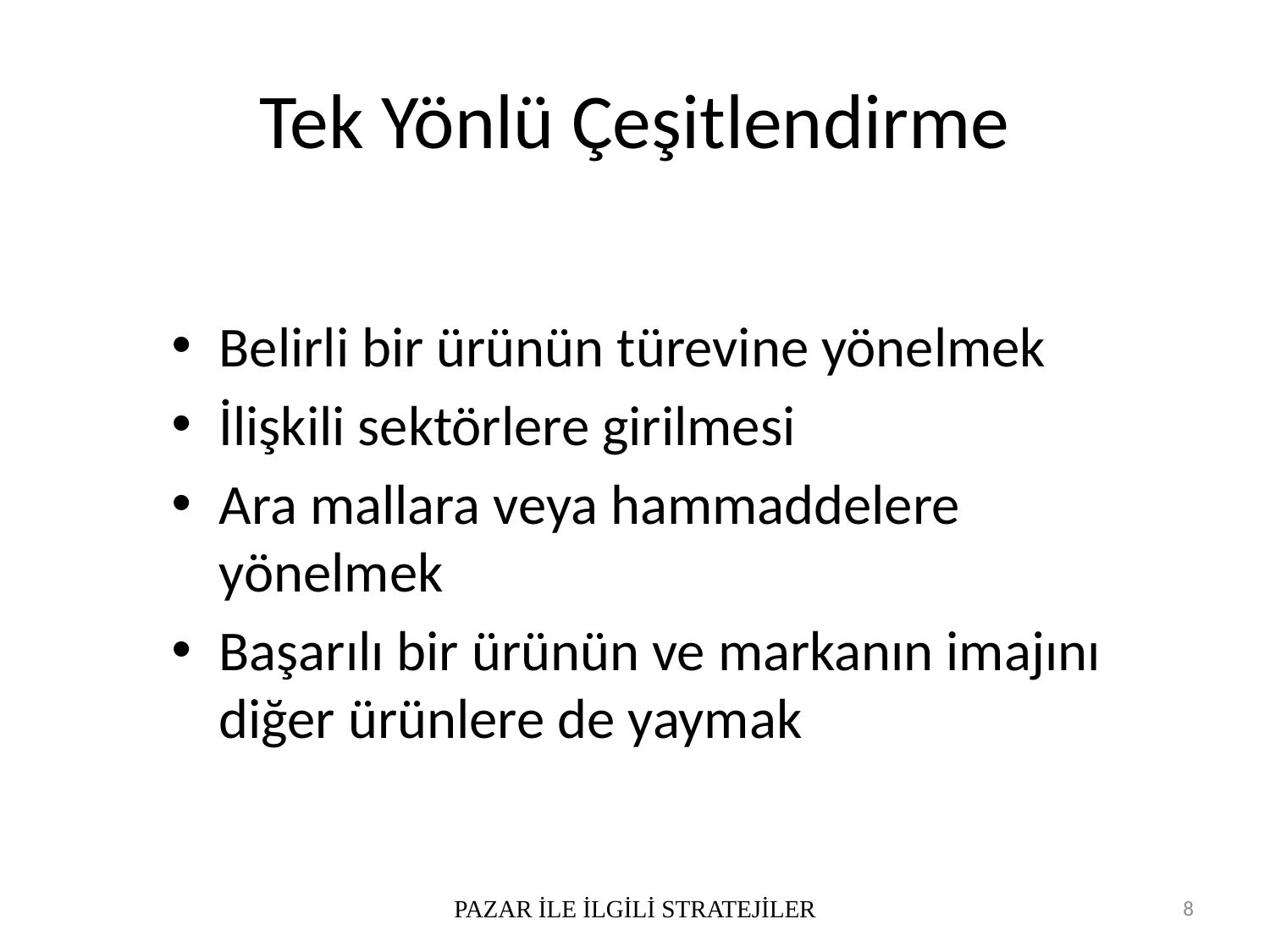

# Tek Yönlü Çeşitlendirme
Belirli bir ürünün türevine yönelmek
İlişkili sektörlere girilmesi
Ara mallara veya hammaddelere yönelmek
Başarılı bir ürünün ve markanın imajını diğer ürünlere de yaymak
PAZAR İLE İLGİLİ STRATEJİLER
8